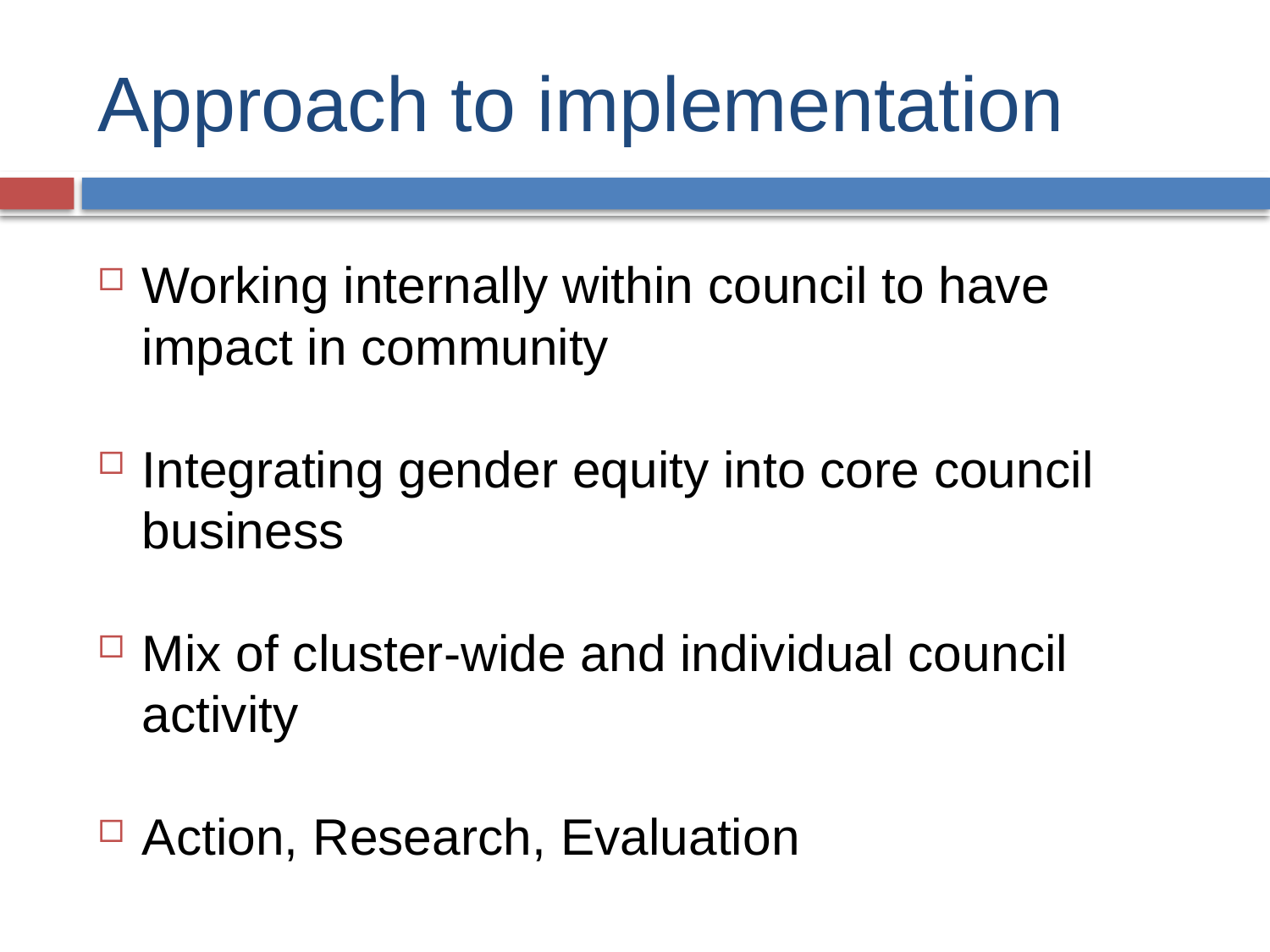

# Approach to implementation
Working internally within council to have impact in community

Integrating gender equity into core council business

Mix of cluster-wide and individual council activity

Action, Research, Evaluation